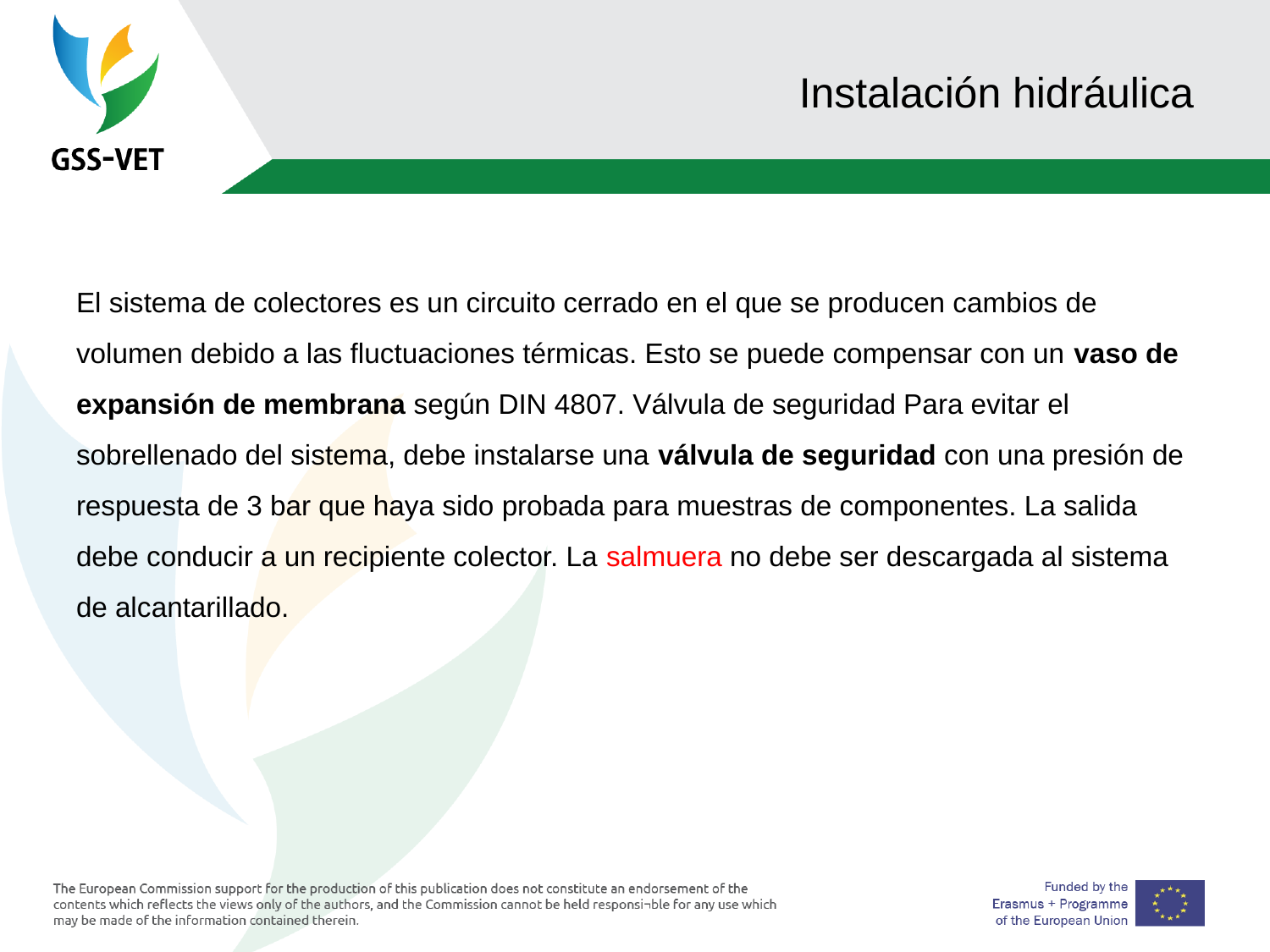

# Instalación hidráulica

El sistema de colectores es un circuito cerrado en el que se producen cambios de volumen debido a las fluctuaciones térmicas. Esto se puede compensar con un vaso de expansión de membrana según DIN 4807. Válvula de seguridad Para evitar el sobrellenado del sistema, debe instalarse una válvula de seguridad con una presión de respuesta de 3 bar que haya sido probada para muestras de componentes. La salida debe conducir a un recipiente colector. La salmuera no debe ser descargada al sistema de alcantarillado.